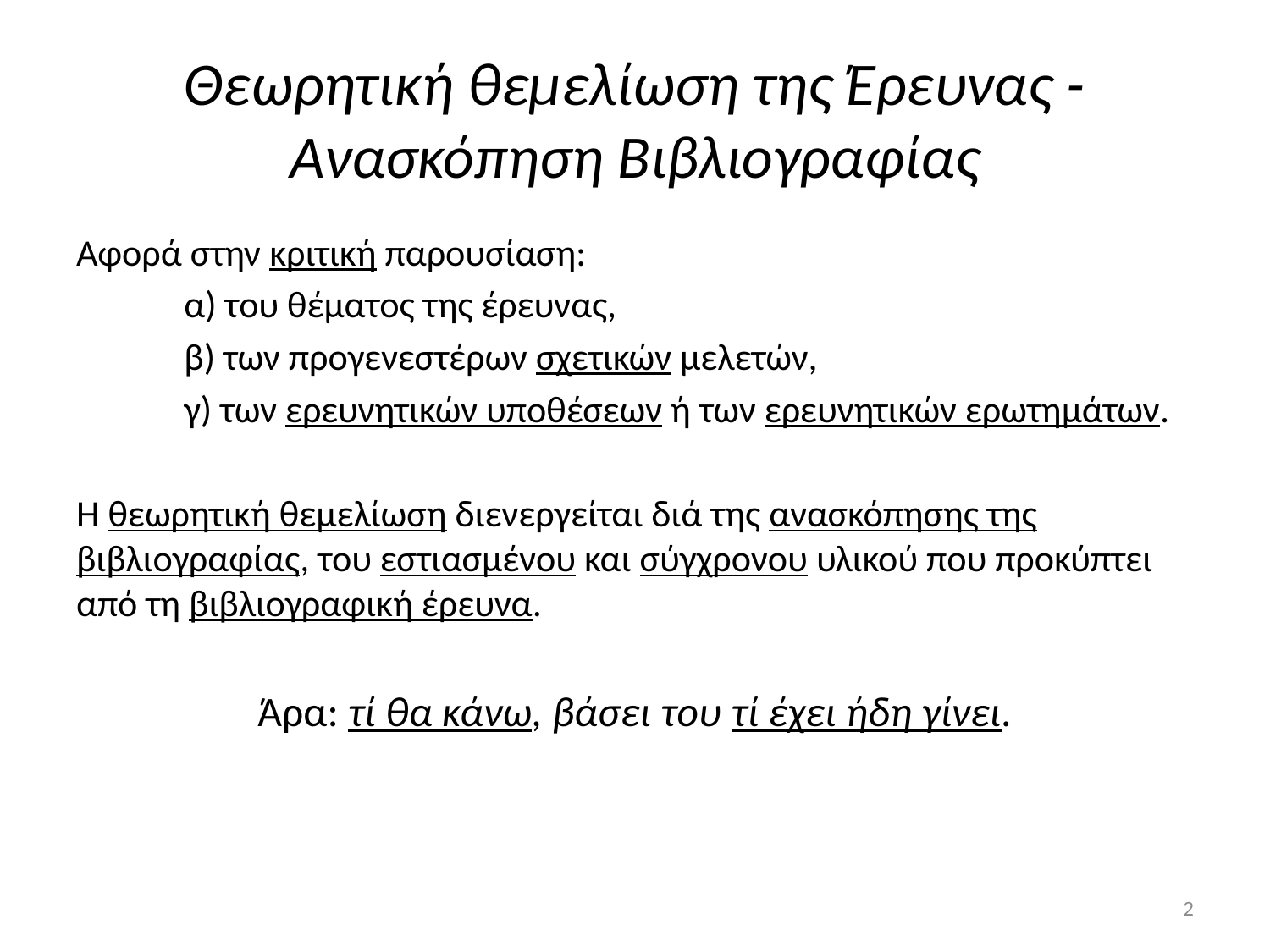

# Θεωρητική θεμελίωση της Έρευνας - Ανασκόπηση Βιβλιογραφίας
Αφορά στην κριτική παρουσίαση:
α) του θέματος της έρευνας,
β) των προγενεστέρων σχετικών μελετών,
γ) των ερευνητικών υποθέσεων ή των ερευνητικών ερωτημάτων.

Η θεωρητική θεμελίωση διενεργείται διά της ανασκόπησης της βιβλιογραφίας, του εστιασμένου και σύγχρονου υλικού που προκύπτει από τη βιβλιογραφική έρευνα.

Άρα: τί θα κάνω, βάσει του τί έχει ήδη γίνει.

2